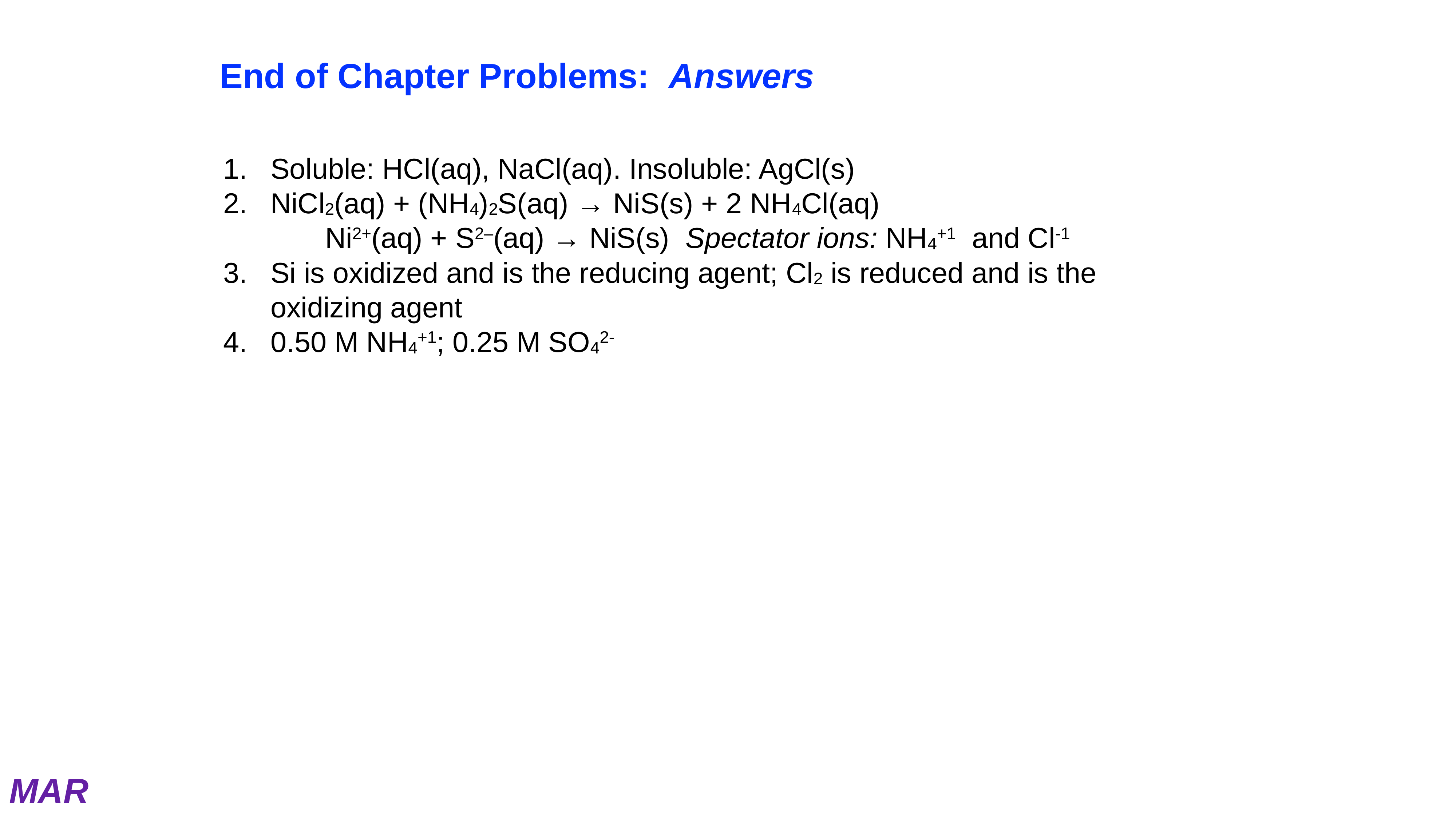

End of Chapter Problems:  Answers
Soluble: HCl(aq), NaCl(aq). Insoluble: AgCl(s)
NiCl2(aq) + (NH4)2S(aq) → NiS(s) + 2 NH4Cl(aq)
	Ni2+(aq) + S2–(aq) → NiS(s)  Spectator ions: NH4+1  and Cl-1
Si is oxidized and is the reducing agent; Cl2 is reduced and is the oxidizing agent
0.50 M NH4+1; 0.25 M SO42-